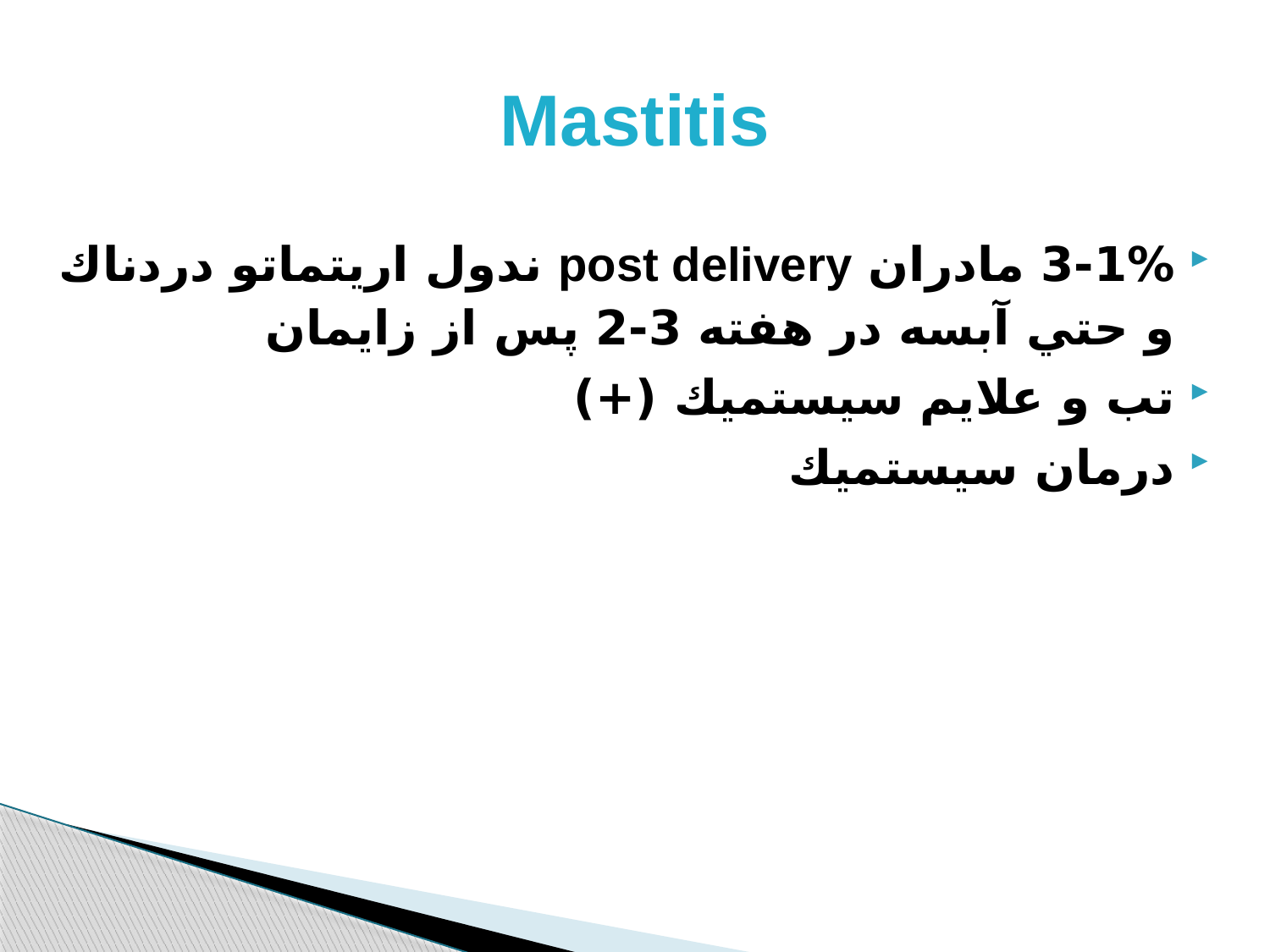

# Mastitis
3-1% مادران post delivery ندول اريتماتو دردناك و حتي آبسه در هفته 3-2 پس از زايمان
تب و علايم سيستميك (+)
درمان سيستميك